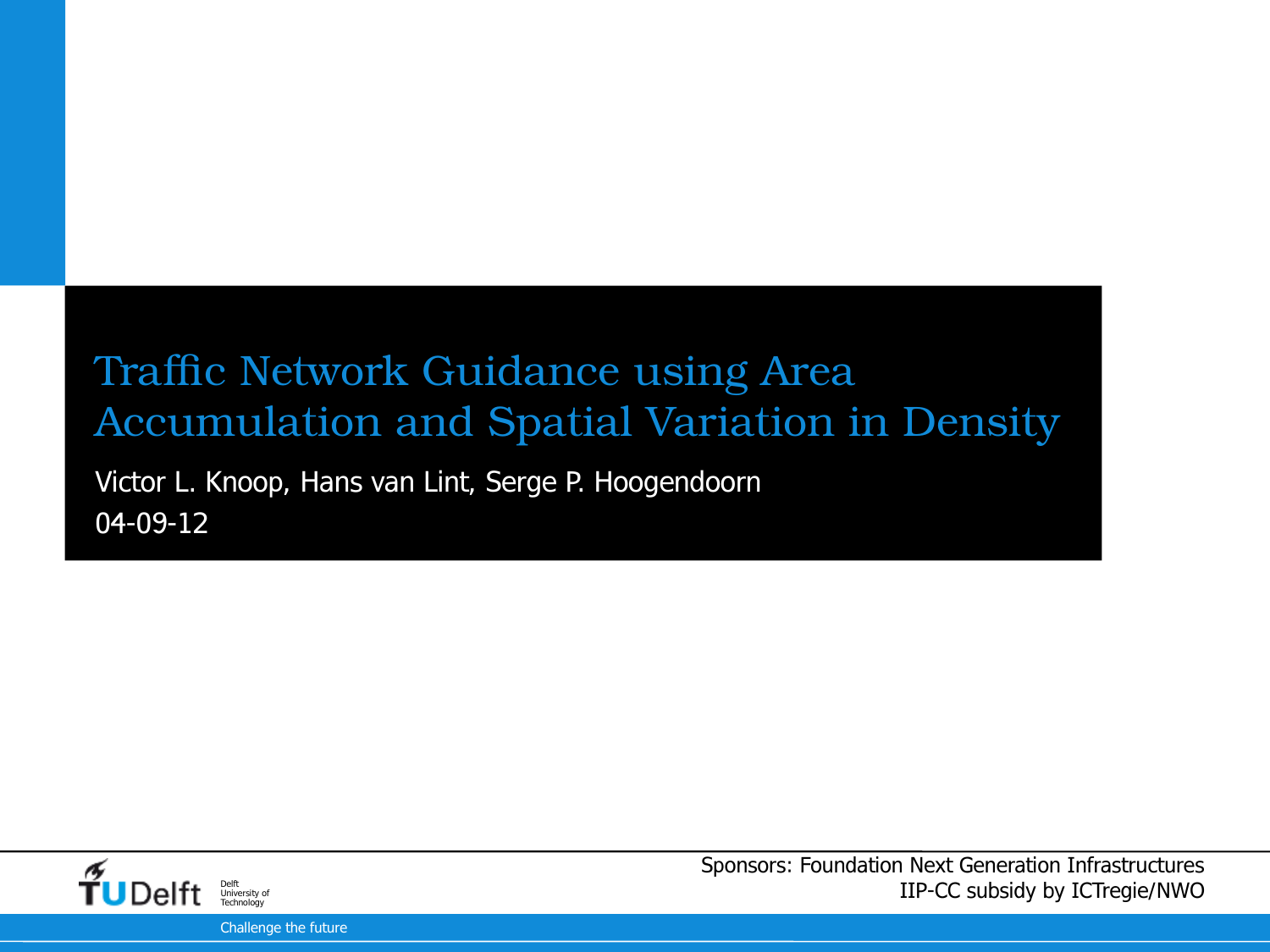

Traffic Network Guidance using Area Accumulation and Spatial Variation in Density
Victor L. Knoop, Hans van Lint, Serge P. Hoogendoorn
Sponsors: Foundation Next Generation Infrastructures
 IIP-CC subsidy by ICTregie/NWO